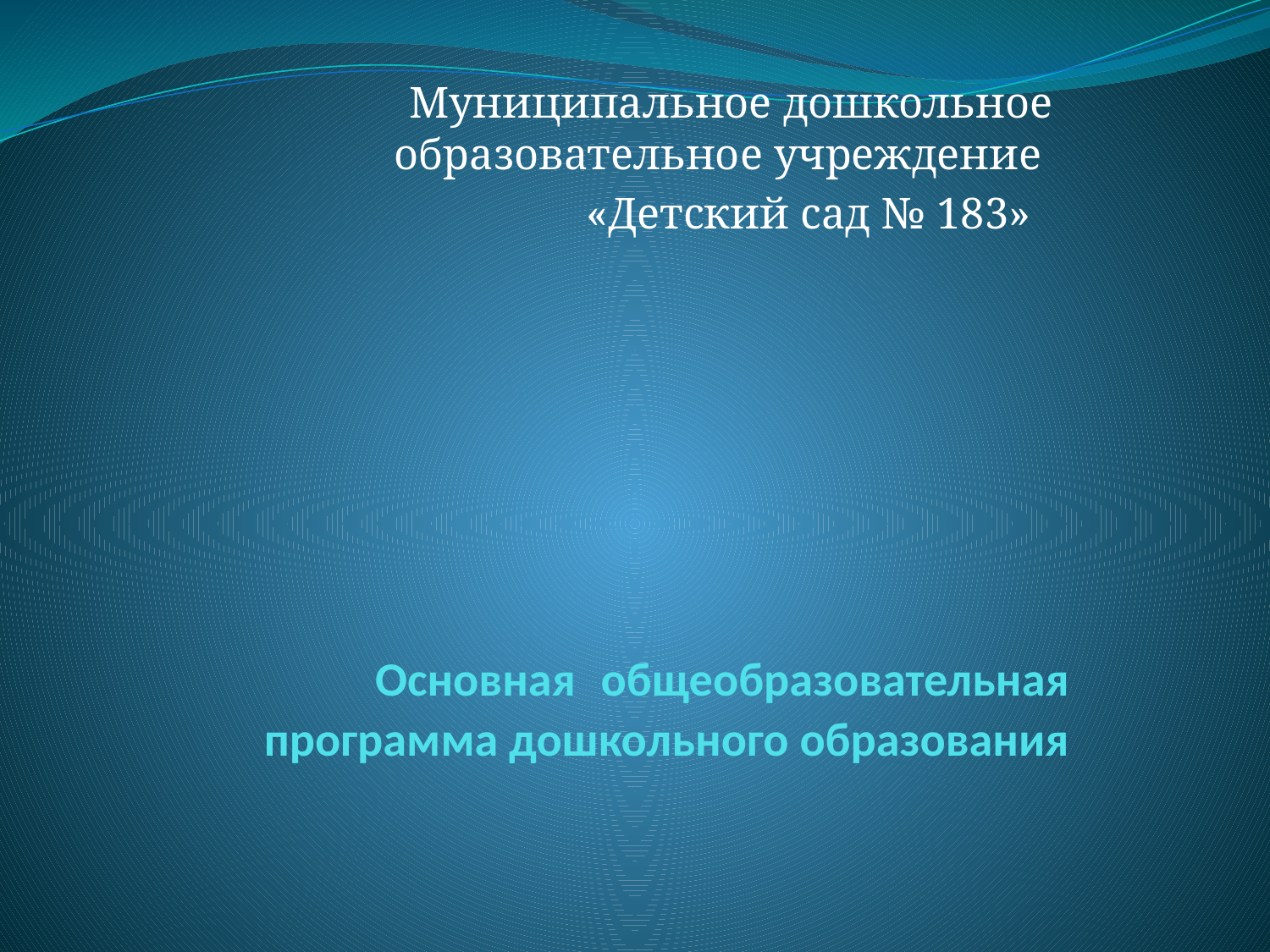

Муниципальное дошкольное образовательное учреждение
«Детский сад № 183»

# Основная  общеобразовательная программа дошкольного образования